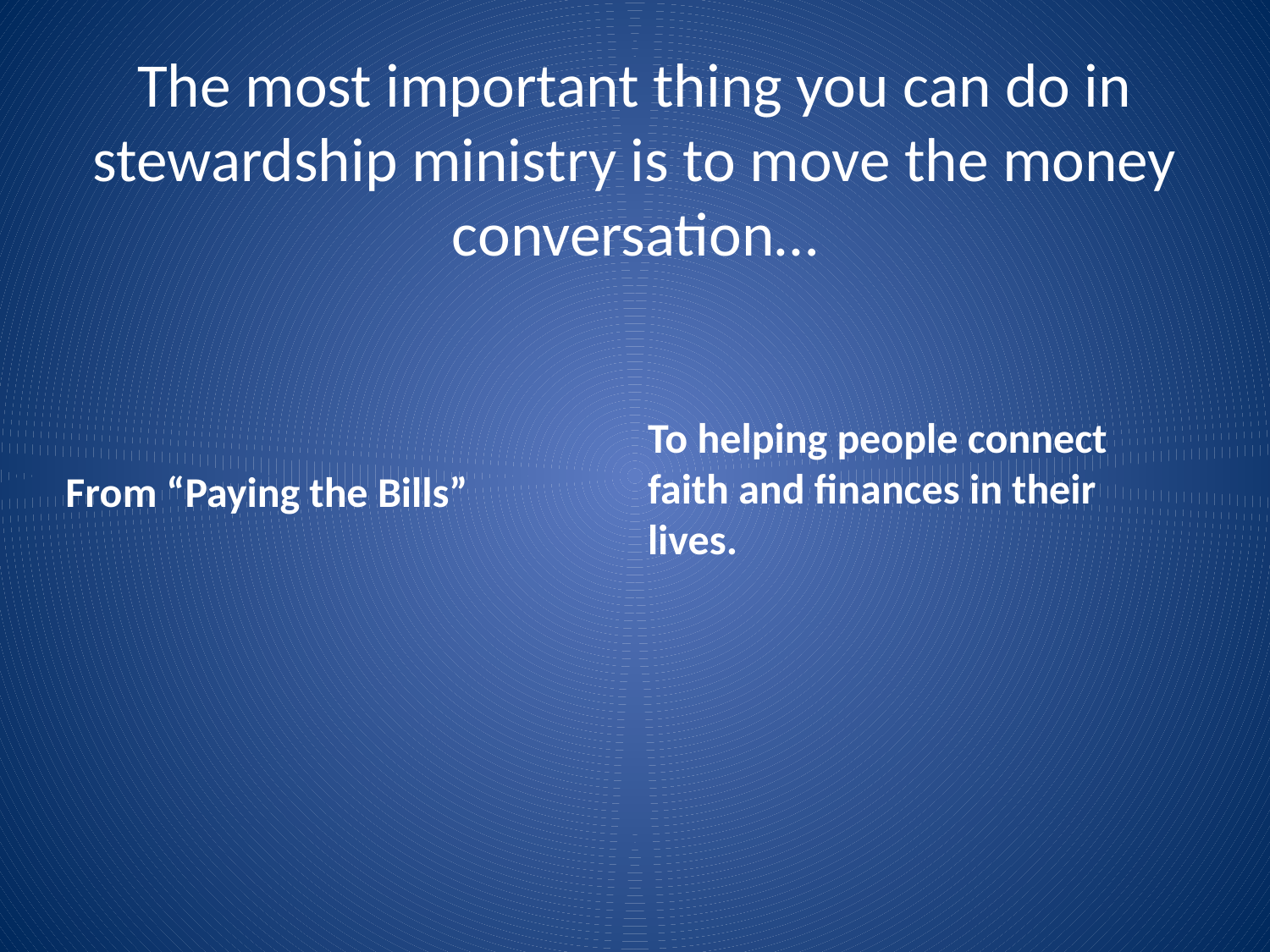

# The most important thing you can do in stewardship ministry is to move the money conversation…
To helping people connect faith and finances in their lives.
From “Paying the Bills”